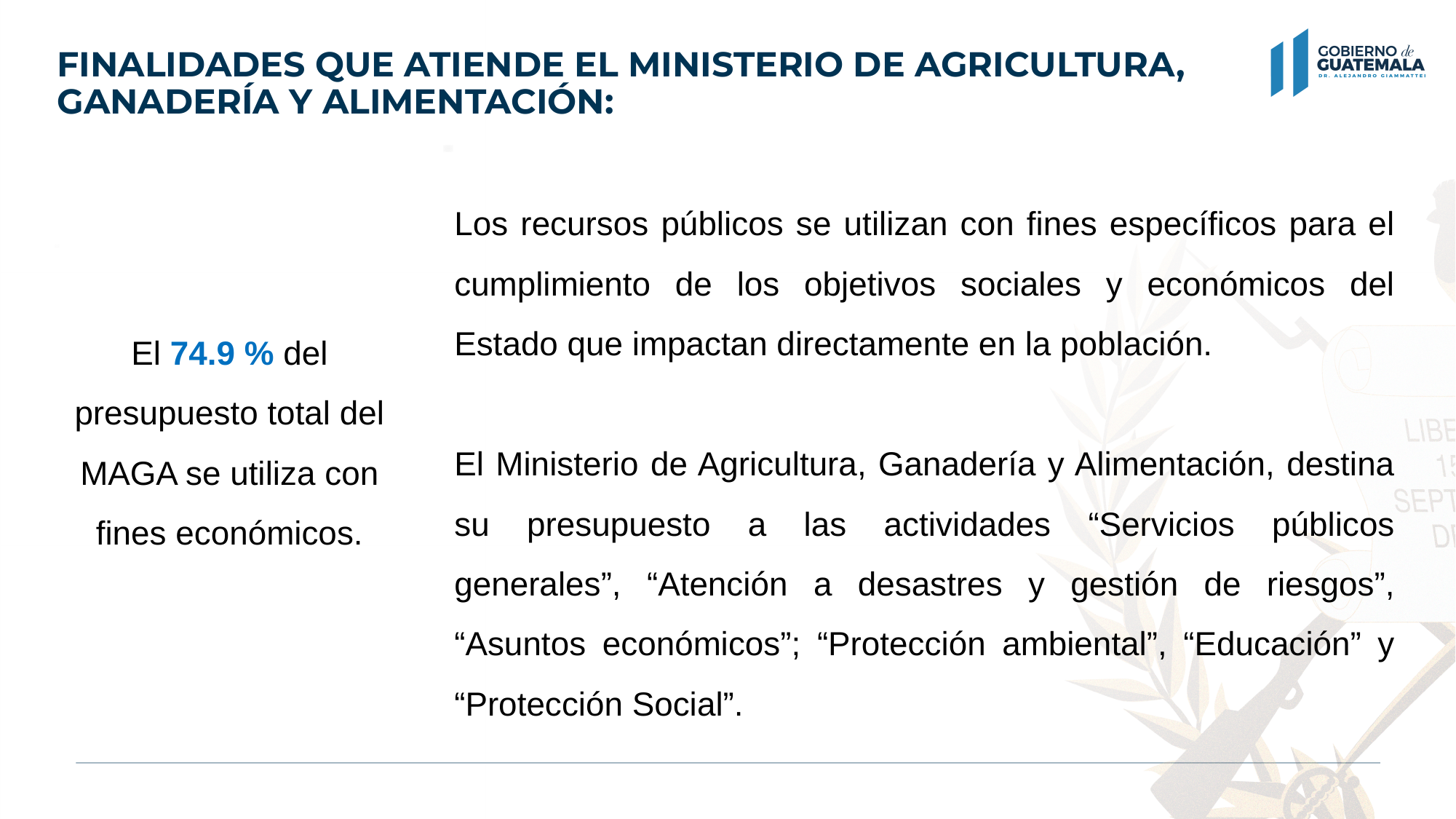

FINALIDADES QUE ATIENDE EL MINISTERIO DE AGRICULTURA, GANADERÍA Y ALIMENTACIÓN:
Los recursos públicos se utilizan con fines específicos para el cumplimiento de los objetivos sociales y económicos del Estado que impactan directamente en la población.

El Ministerio de Agricultura, Ganadería y Alimentación, destina su presupuesto a las actividades “Servicios públicos generales”, “Atención a desastres y gestión de riesgos”, “Asuntos económicos”; “Protección ambiental”, “Educación” y “Protección Social”.
El 74.9 % del presupuesto total del MAGA se utiliza con fines económicos.